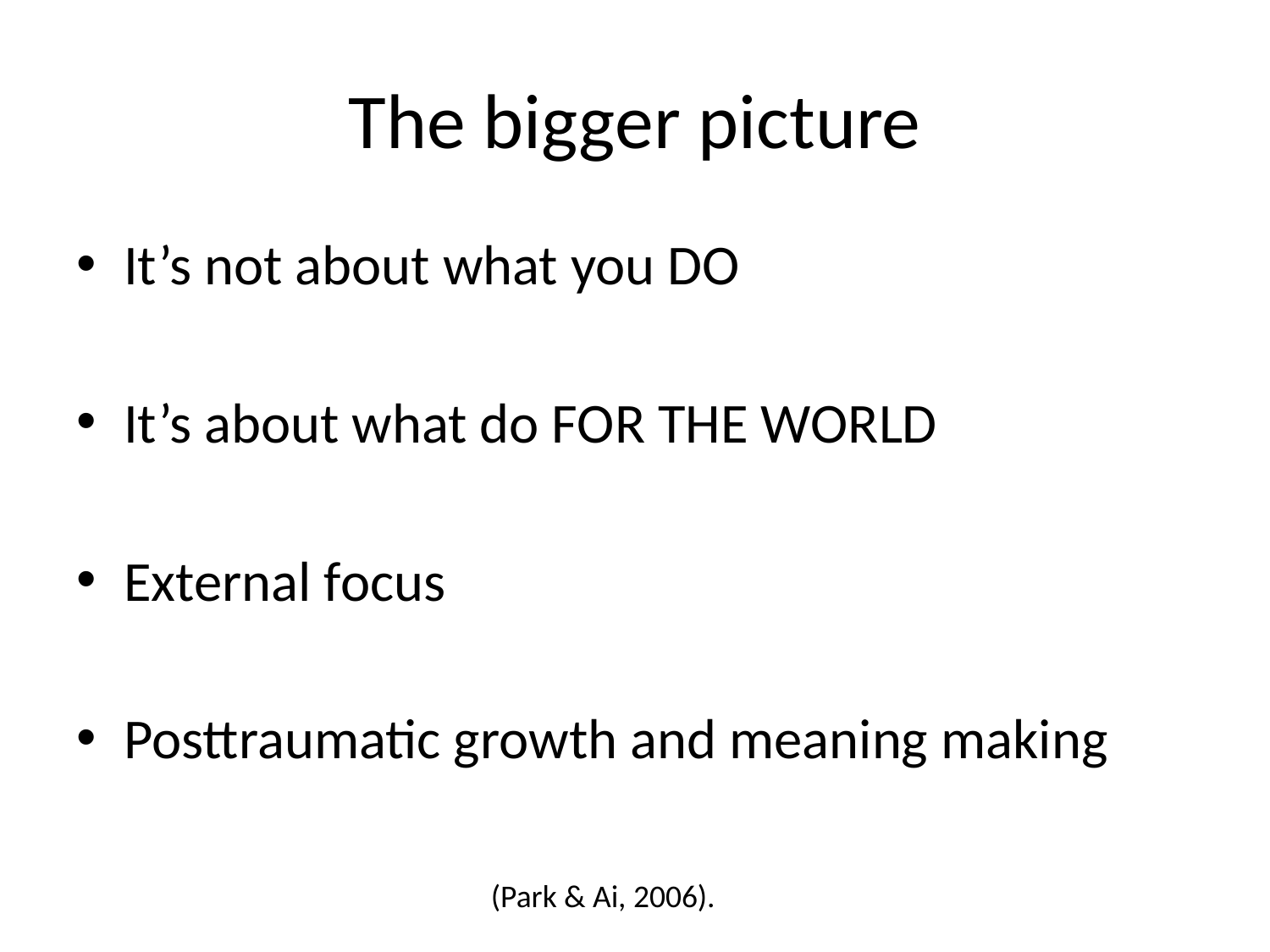

# The bigger picture
It’s not about what you DO

It’s about what do FOR THE WORLD

External focus

Posttraumatic growth and meaning making
(Park & Ai, 2006).